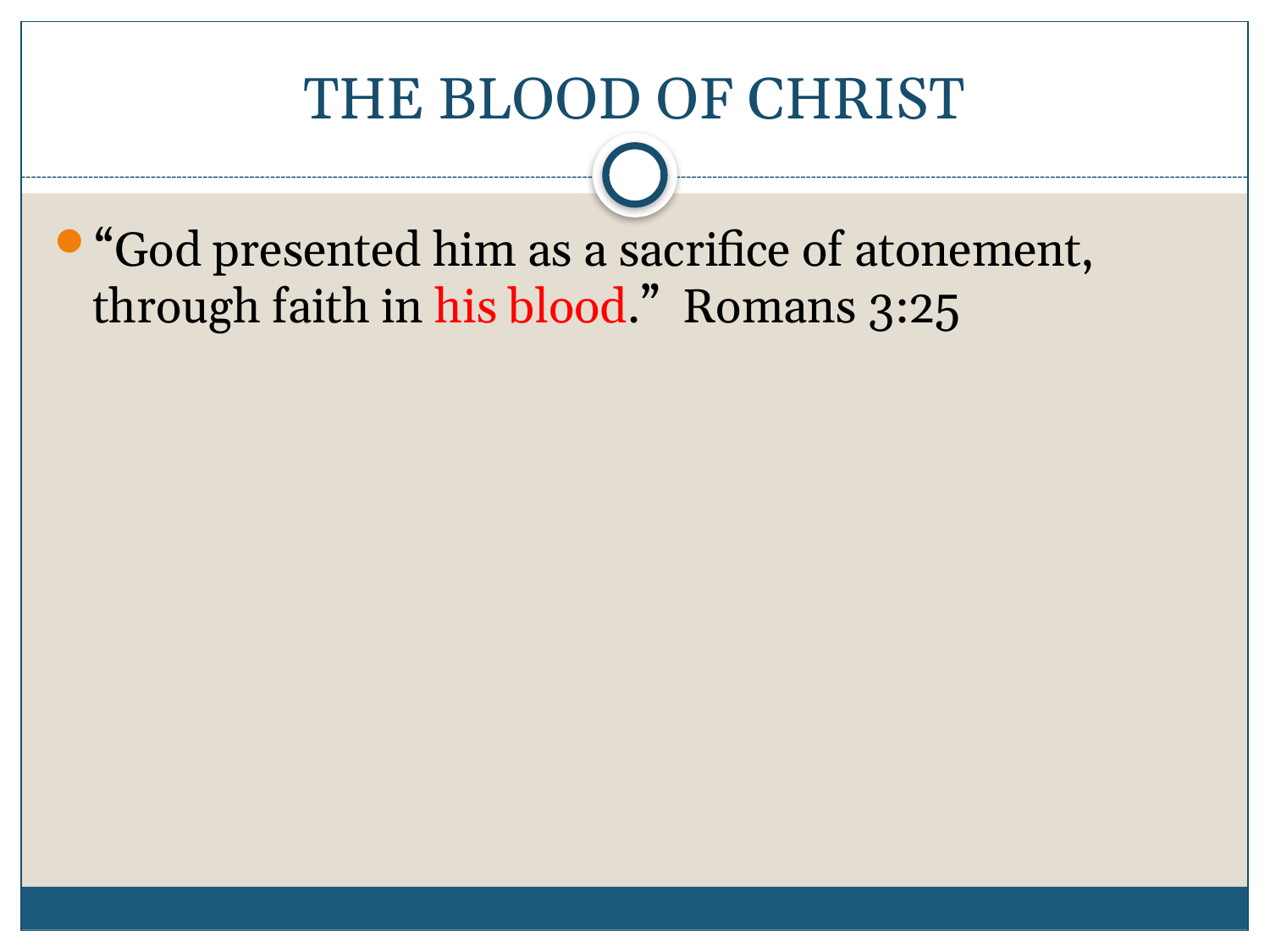

# THE BLOOD OF CHRIST
“God presented him as a sacrifice of atonement, through faith in his blood.”  Romans 3:25